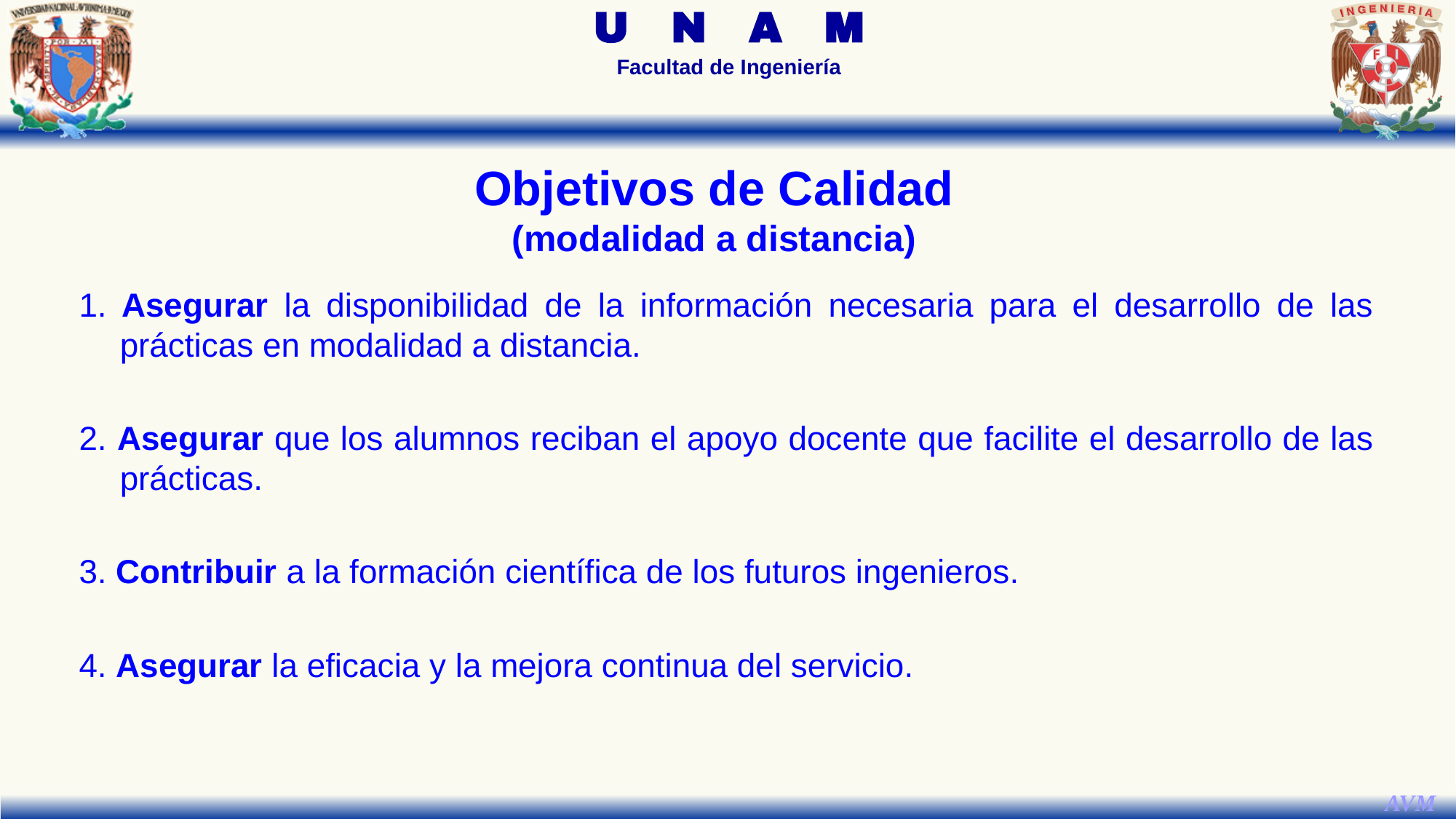

Objetivos de Calidad
(modalidad a distancia)
1. Asegurar la disponibilidad de la información necesaria para el desarrollo de las prácticas en modalidad a distancia.

2. Asegurar que los alumnos reciban el apoyo docente que facilite el desarrollo de las prácticas.

3. Contribuir a la formación científica de los futuros ingenieros.

4. Asegurar la eficacia y la mejora continua del servicio.